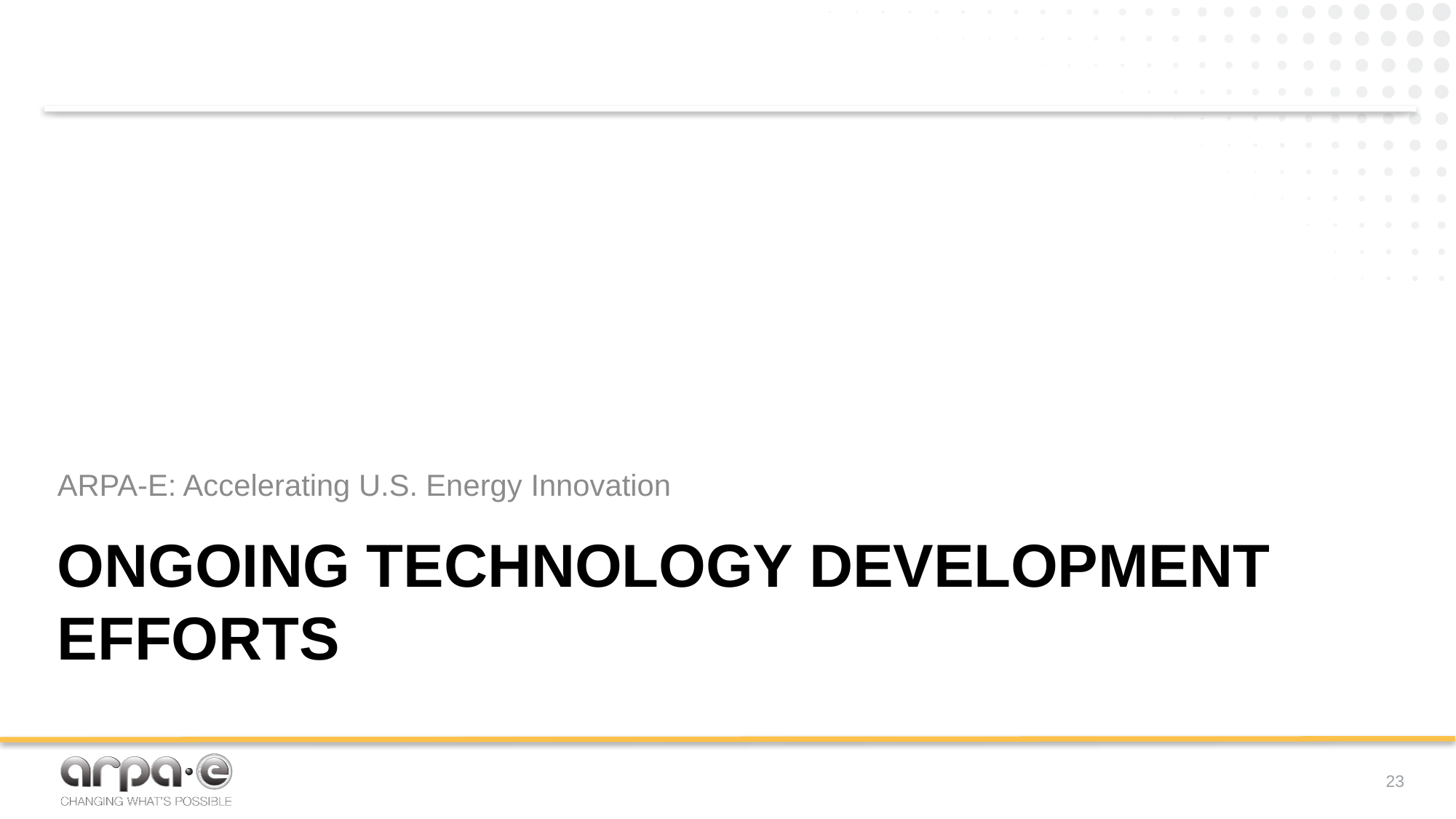

ARPA-E: Accelerating U.S. Energy Innovation
# Ongoing Technology Development Efforts
23